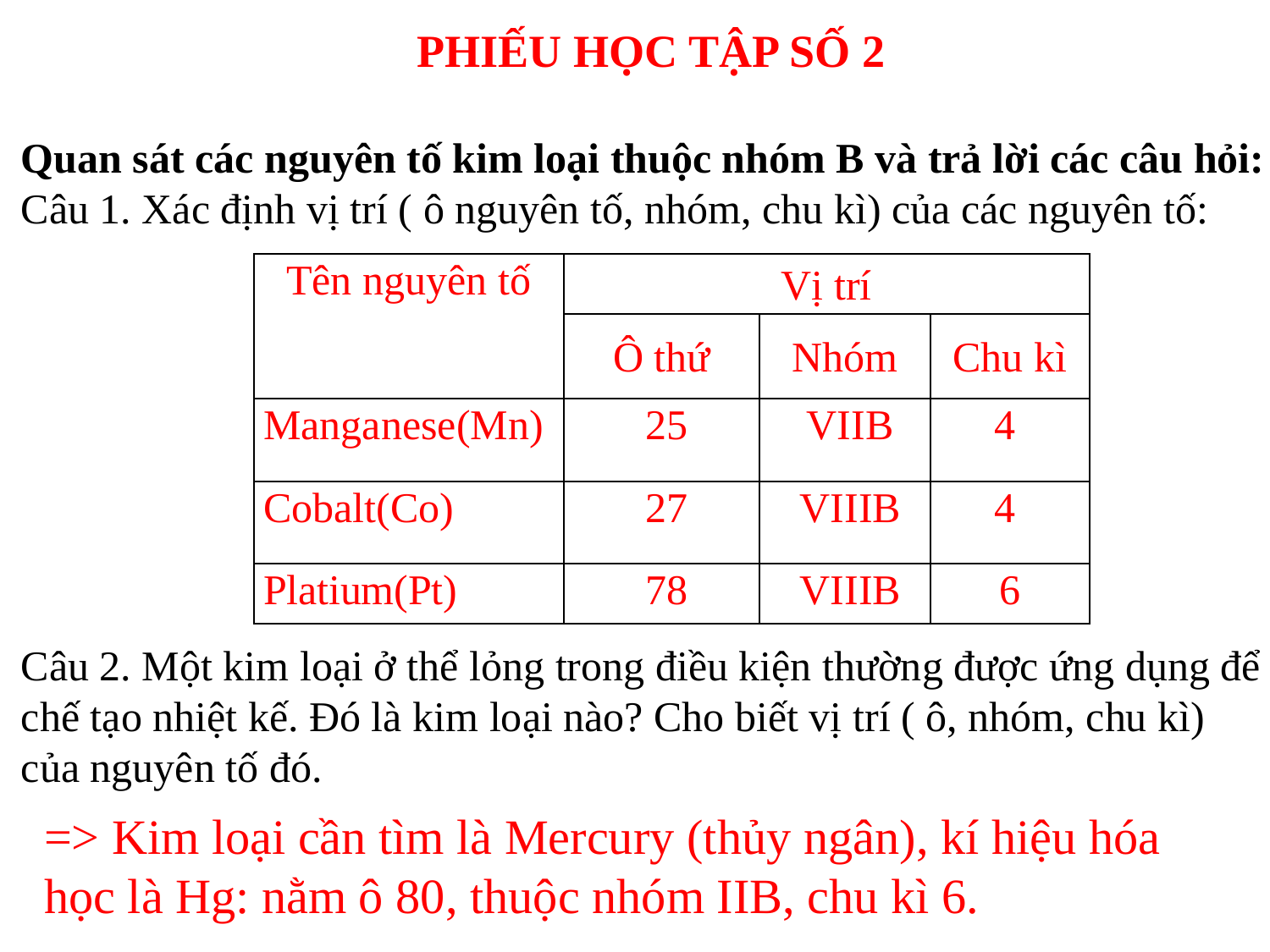

PHIẾU HỌC TẬP SỐ 2

Quan sát các nguyên tố kim loại thuộc nhóm B và trả lời các câu hỏi:
Câu 1. Xác định vị trí ( ô nguyên tố, nhóm, chu kì) của các nguyên tố:

Câu 2. Một kim loại ở thể lỏng trong điều kiện thường được ứng dụng để chế tạo nhiệt kế. Đó là kim loại nào? Cho biết vị trí ( ô, nhóm, chu kì) của nguyên tố đó.
| Tên nguyên tố | Vị trí |  |  |
| --- | --- | --- | --- |
|  | Ô thứ | Nhóm | Chu kì |
| Manganese(Mn) | 25 | VIIB | 4 |
| Cobalt(Co) | 27 | VIIIB | 4 |
| Platium(Pt) | 78 | VIIIB | 6 |
=> Kim loại cần tìm là Mercury (thủy ngân), kí hiệu hóa học là Hg: nằm ô 80, thuộc nhóm IIB, chu kì 6.